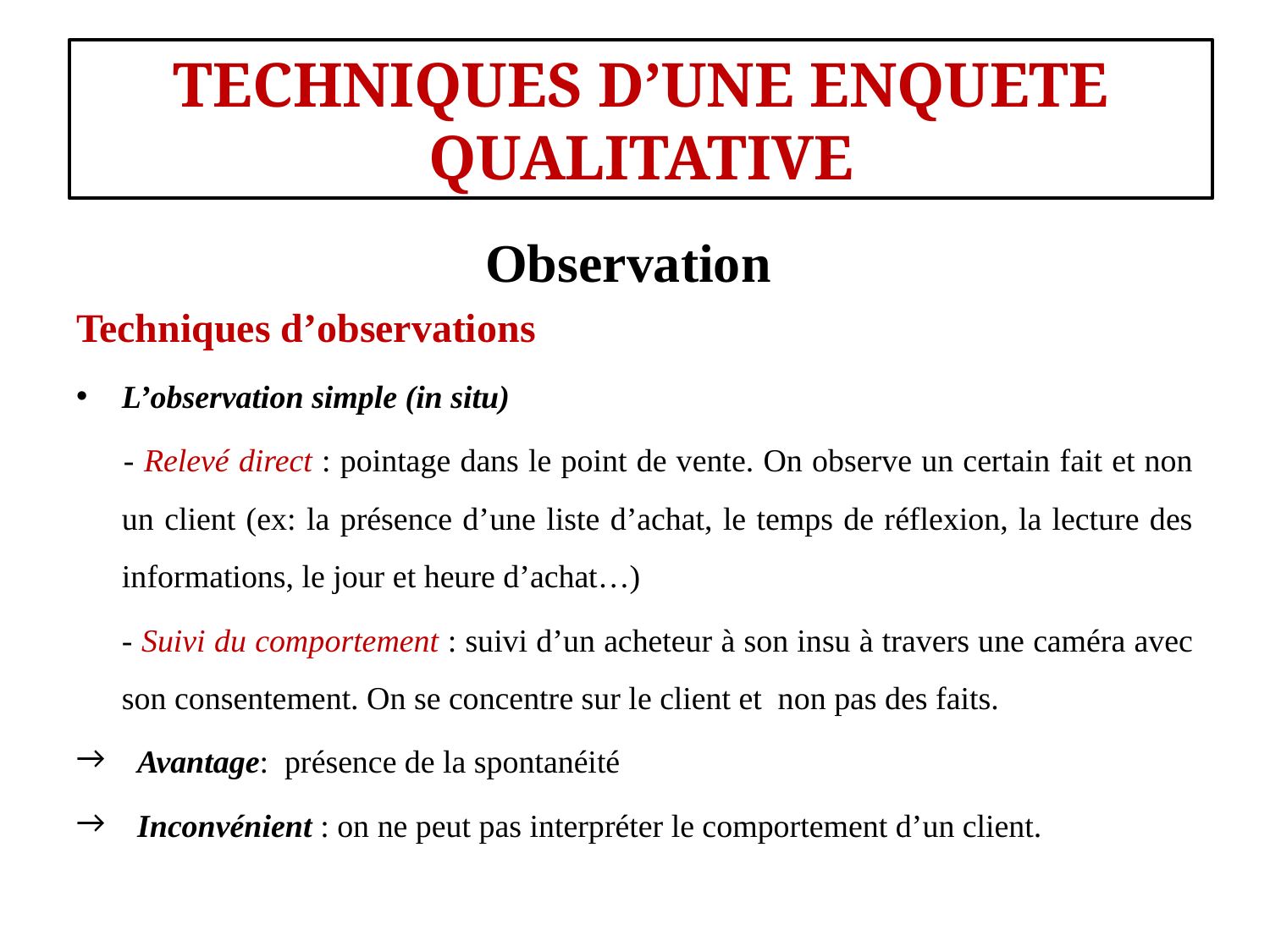

#
TECHNIQUES D’UNE ENQUETE QUALITATIVE
Observation
Techniques d’observations
L’observation simple (in situ)
 	- Relevé direct : pointage dans le point de vente. On observe un certain fait et non un client (ex: la présence d’une liste d’achat, le temps de réflexion, la lecture des informations, le jour et heure d’achat…)
	- Suivi du comportement : suivi d’un acheteur à son insu à travers une caméra avec son consentement. On se concentre sur le client et  non pas des faits.
Avantage:  présence de la spontanéité
Inconvénient : on ne peut pas interpréter le comportement d’un client.